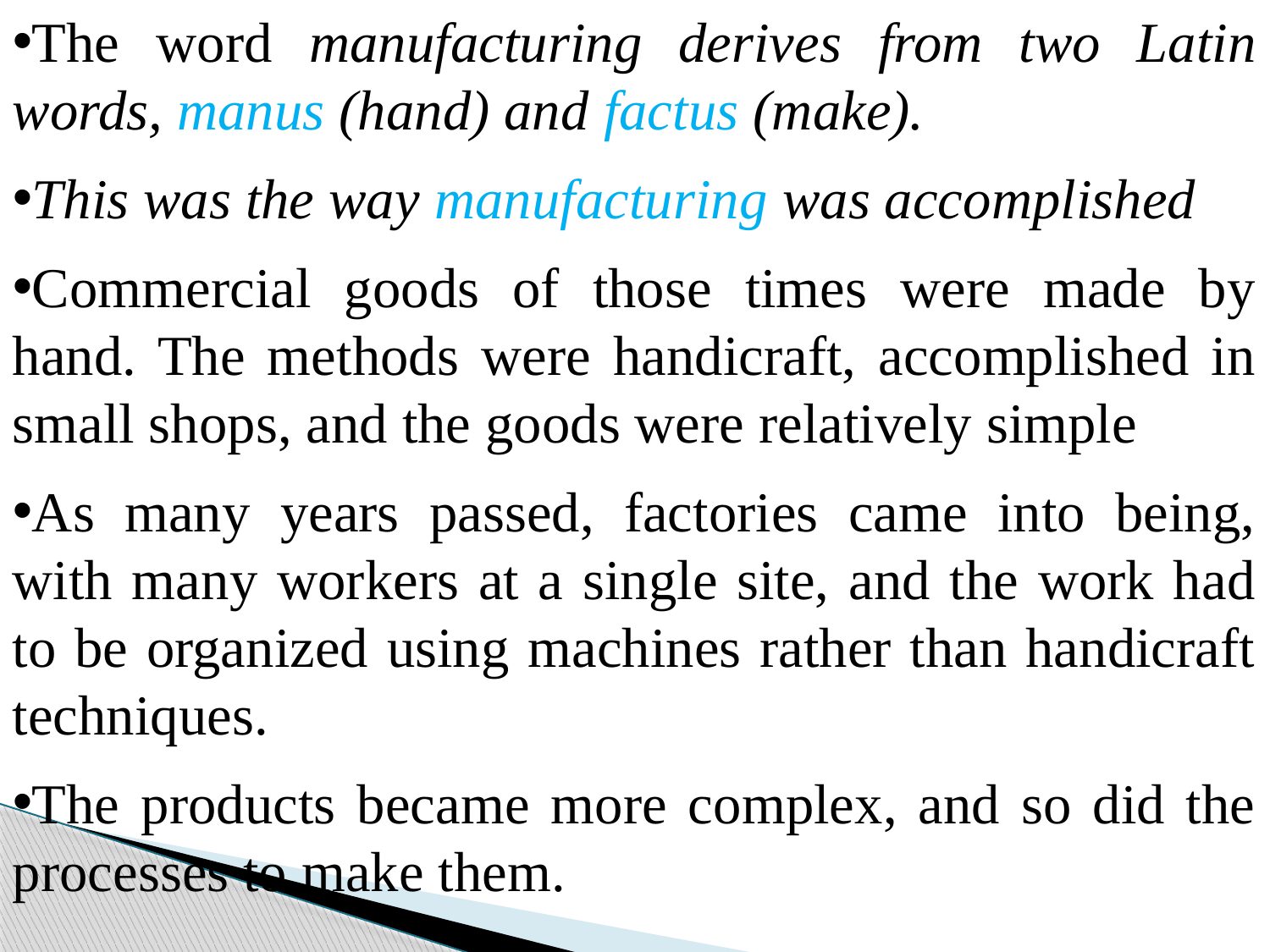

The word manufacturing derives from two Latin words, manus (hand) and factus (make).
This was the way manufacturing was accomplished
Commercial goods of those times were made by hand. The methods were handicraft, accomplished in small shops, and the goods were relatively simple
As many years passed, factories came into being, with many workers at a single site, and the work had to be organized using machines rather than handicraft techniques.
The products became more complex, and so did the processes to make them.